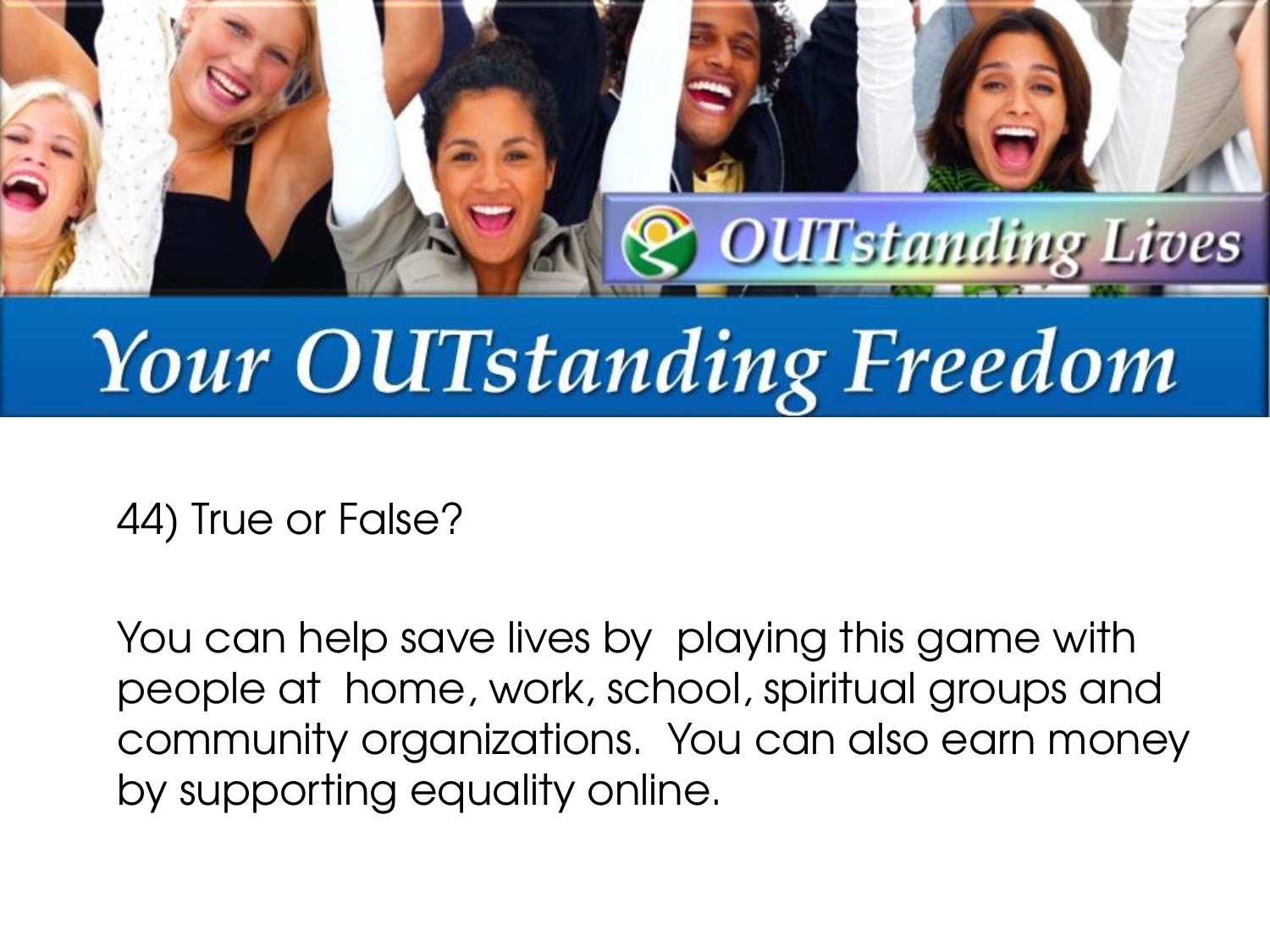

44) True or False?

You can help save lives by  playing this game with people at  home, work, school, spiritual groups and community organizations.  You can also earn money by supporting equality online.